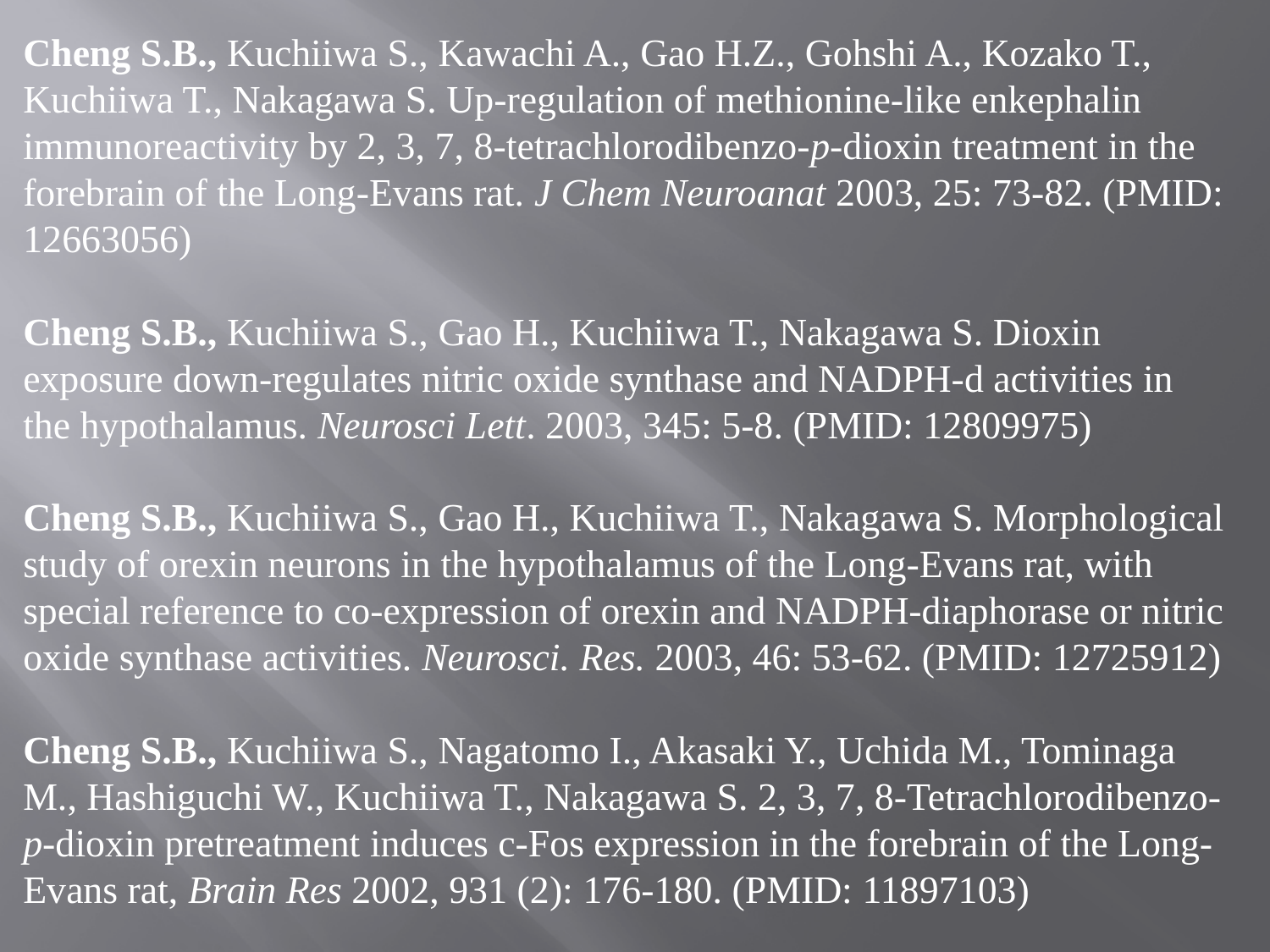

Cheng S.B., Kuchiiwa S., Kawachi A., Gao H.Z., Gohshi A., Kozako T., Kuchiiwa T., Nakagawa S. Up-regulation of methionine-like enkephalin immunoreactivity by 2, 3, 7, 8-tetrachlorodibenzo-p-dioxin treatment in the forebrain of the Long-Evans rat. J Chem Neuroanat 2003, 25: 73-82. (PMID: 12663056)

Cheng S.B., Kuchiiwa S., Gao H., Kuchiiwa T., Nakagawa S. Dioxin exposure down-regulates nitric oxide synthase and NADPH-d activities in the hypothalamus. Neurosci Lett. 2003, 345: 5-8. (PMID: 12809975)

Cheng S.B., Kuchiiwa S., Gao H., Kuchiiwa T., Nakagawa S. Morphological study of orexin neurons in the hypothalamus of the Long-Evans rat, with special reference to co-expression of orexin and NADPH-diaphorase or nitric oxide synthase activities. Neurosci. Res. 2003, 46: 53-62. (PMID: 12725912)

Cheng S.B., Kuchiiwa S., Nagatomo I., Akasaki Y., Uchida M., Tominaga M., Hashiguchi W., Kuchiiwa T., Nakagawa S. 2, 3, 7, 8-Tetrachlorodibenzo-p-dioxin pretreatment induces c-Fos expression in the forebrain of the Long-Evans rat, Brain Res 2002, 931 (2): 176-180. (PMID: 11897103)